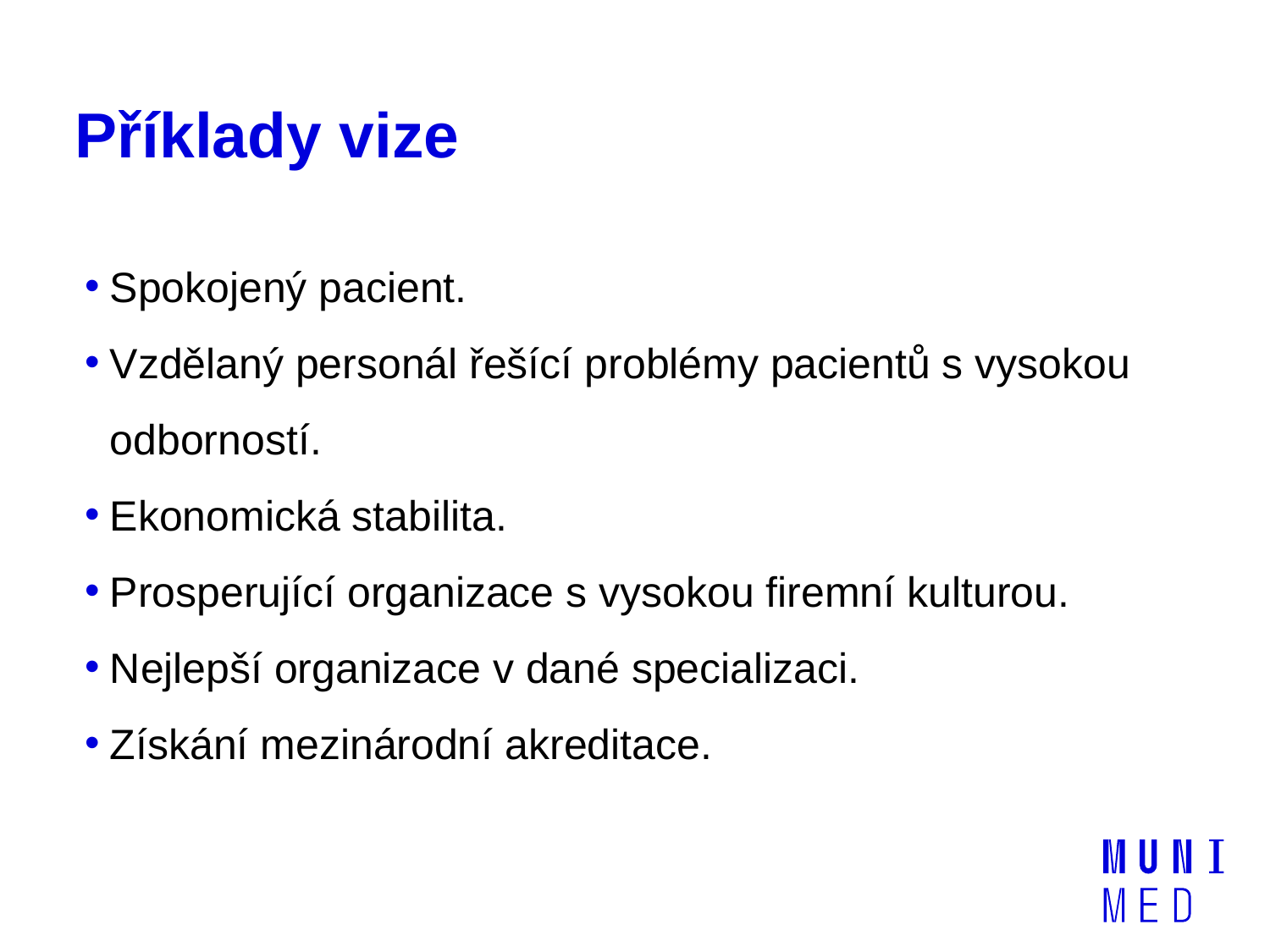

# Příklady vize
Spokojený pacient.
Vzdělaný personál řešící problémy pacientů s vysokou odborností.
Ekonomická stabilita.
Prosperující organizace s vysokou firemní kulturou.
Nejlepší organizace v dané specializaci.
Získání mezinárodní akreditace.